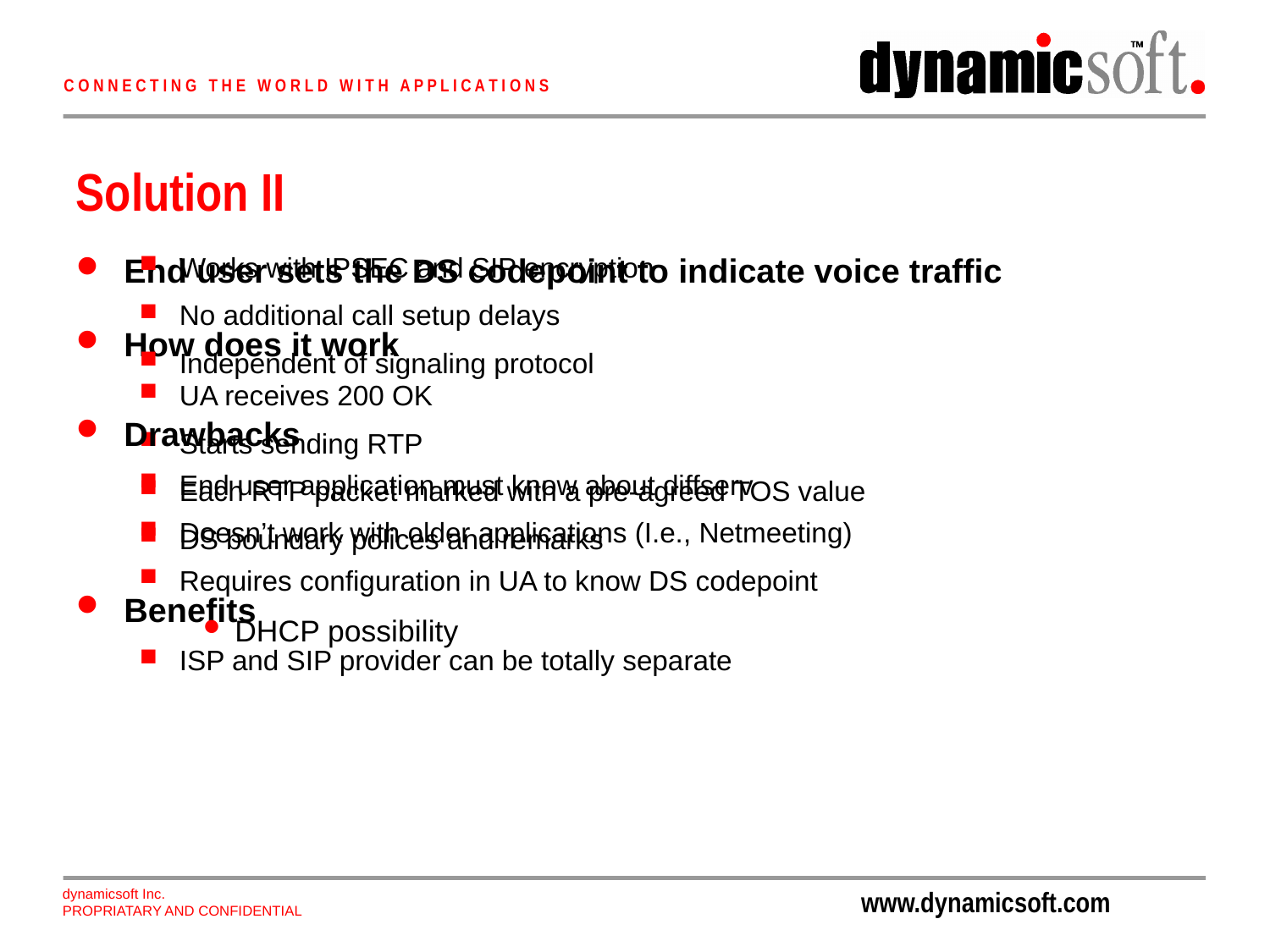

# Solution II
End user sets the DS codepoint to indicate voice traffic
How does it work
UA receives 200 OK
Starts sending RTP
Each RTP packet marked with a pre-agreed TOS value
DS boundary polices and remarks
Benefits
ISP and SIP provider can be totally separate
Works with IPSEC and SIP encryption
No additional call setup delays
Independent of signaling protocol
Drawbacks
End user application must know about diffserv
Doesn’t work with older applications (I.e., Netmeeting)
Requires configuration in UA to know DS codepoint
DHCP possibility